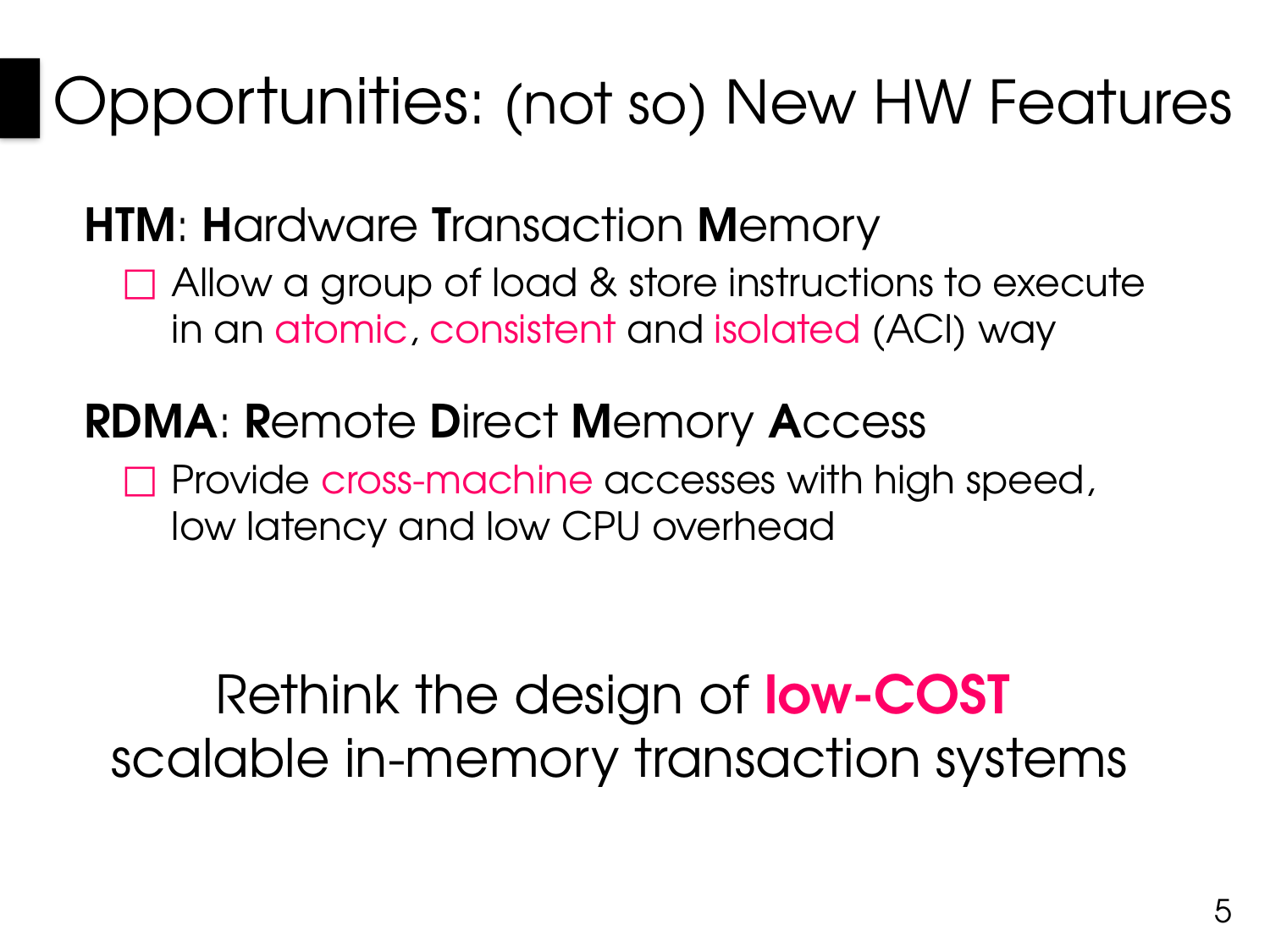

Opportunities: (not so) New HW Features

HTM: Hardware Transaction Memory
Allow a group of load & store instructions to execute in an atomic, consistent and isolated (ACI) way
RDMA: Remote Direct Memory Access
Provide cross-machine accesses with high speed,
low latency and low CPU overhead
Rethink the design of low-COST
scalable in-memory transaction systems
5